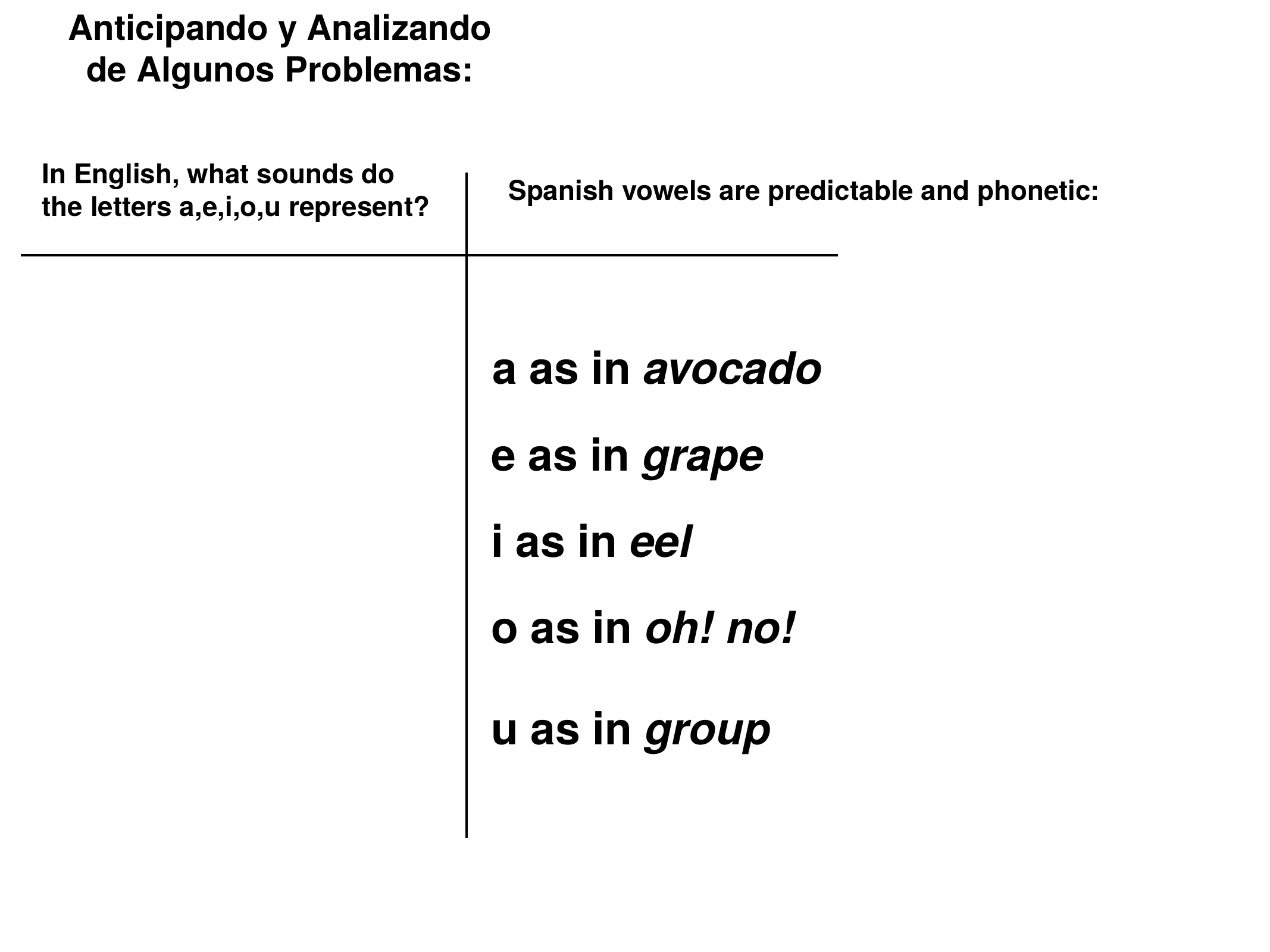

Anticipando y Analizando
 de Algunos Problemas:
In English, what sounds do
the letters a,e,i,o,u represent?
Spanish vowels are predictable and phonetic:

a as in avocado
e as in grape
i as in eel
o as in oh! no!
u as in group